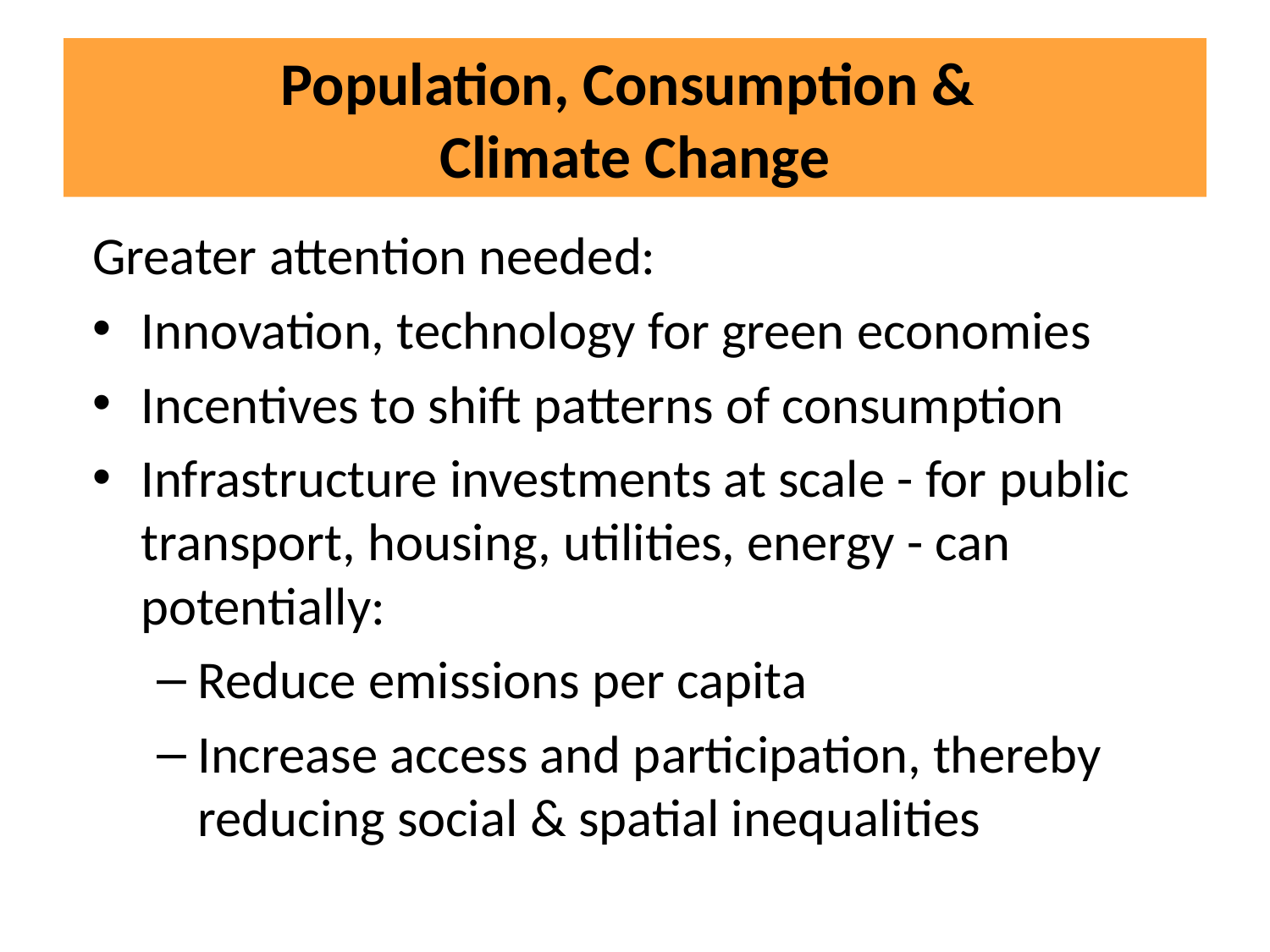

# Population, Consumption & Climate Change
Greater attention needed:
Innovation, technology for green economies
Incentives to shift patterns of consumption
Infrastructure investments at scale - for public transport, housing, utilities, energy - can potentially:
Reduce emissions per capita
Increase access and participation, thereby reducing social & spatial inequalities